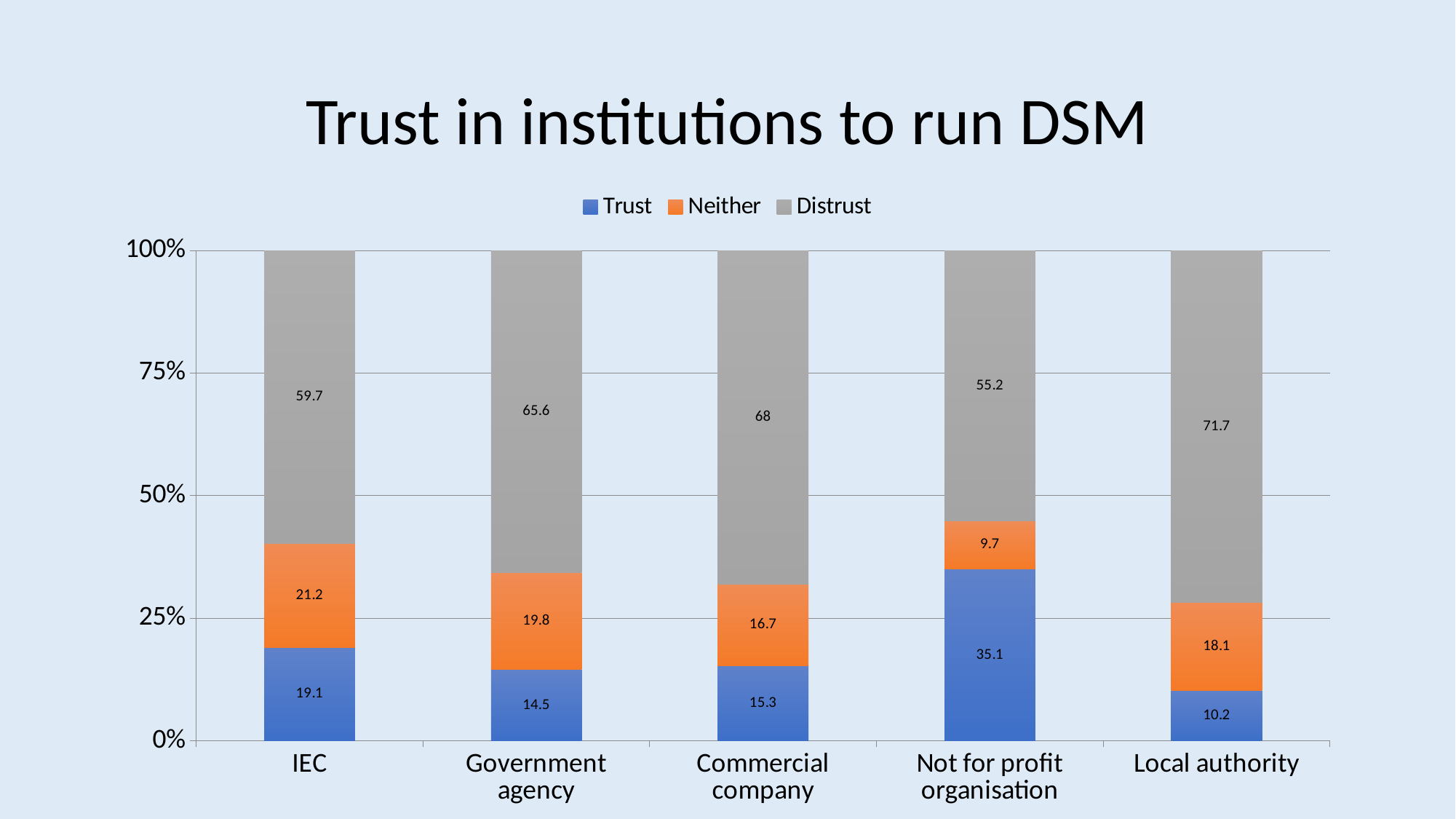

# Trust in institutions to run DSM

### Chart

| Category | Trust | Neither | Distrust |
|---|---|---|---|
| IEC | 19.1 | 21.2 | 59.7 |
| Government agency | 14.5 | 19.8 | 65.6 |
| Commercial company | 15.3 | 16.7 | 68.0 |
| Not for profit organisation | 35.1 | 9.700000000000001 | 55.2 |
| Local authority | 10.2 | 18.1 | 71.7 |